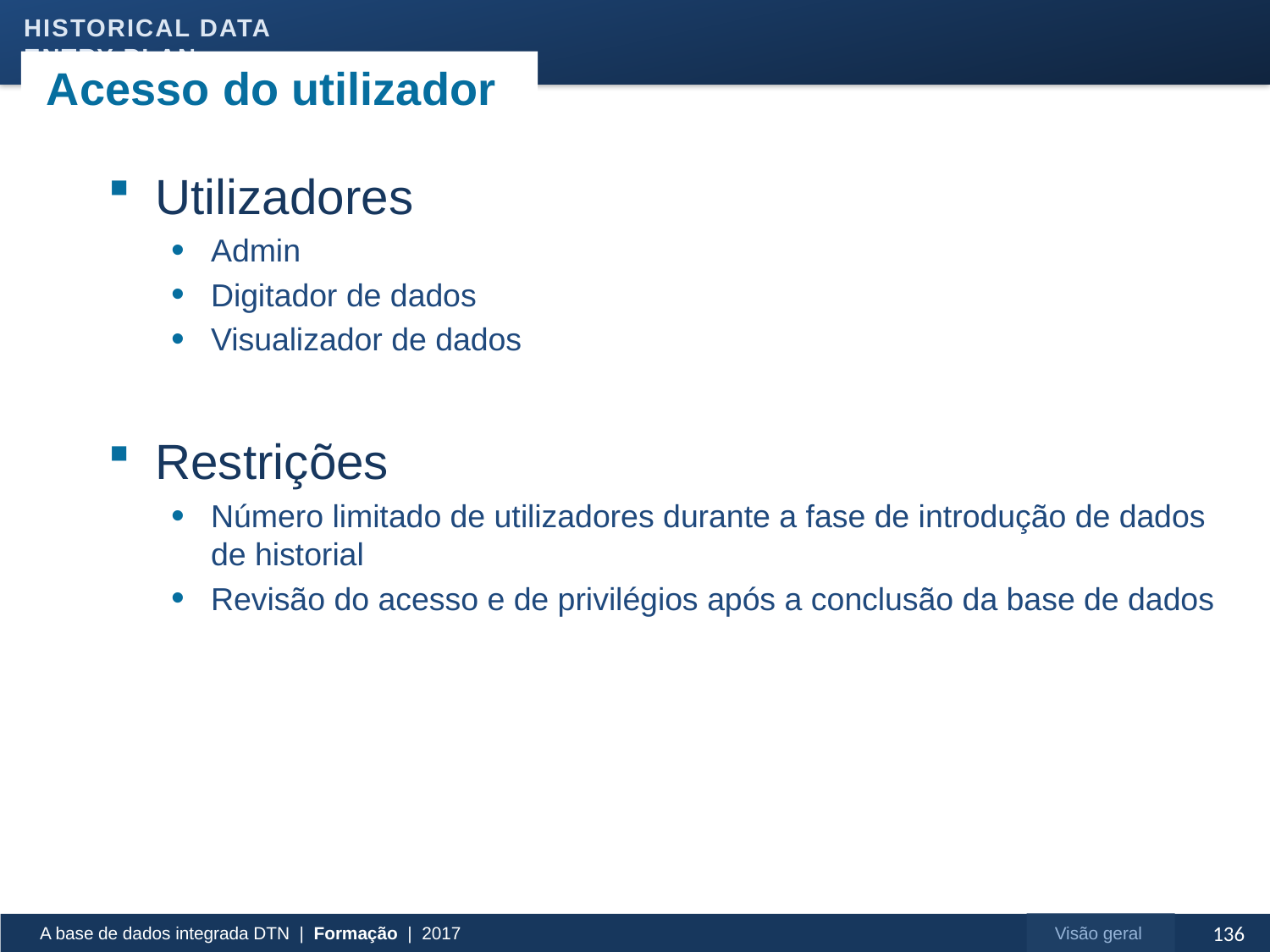

Historical data entry plan

# Acesso do utilizador
Utilizadores
Admin
Digitador de dados
Visualizador de dados

Restrições
Número limitado de utilizadores durante a fase de introdução de dados de historial
Revisão do acesso e de privilégios após a conclusão da base de dados